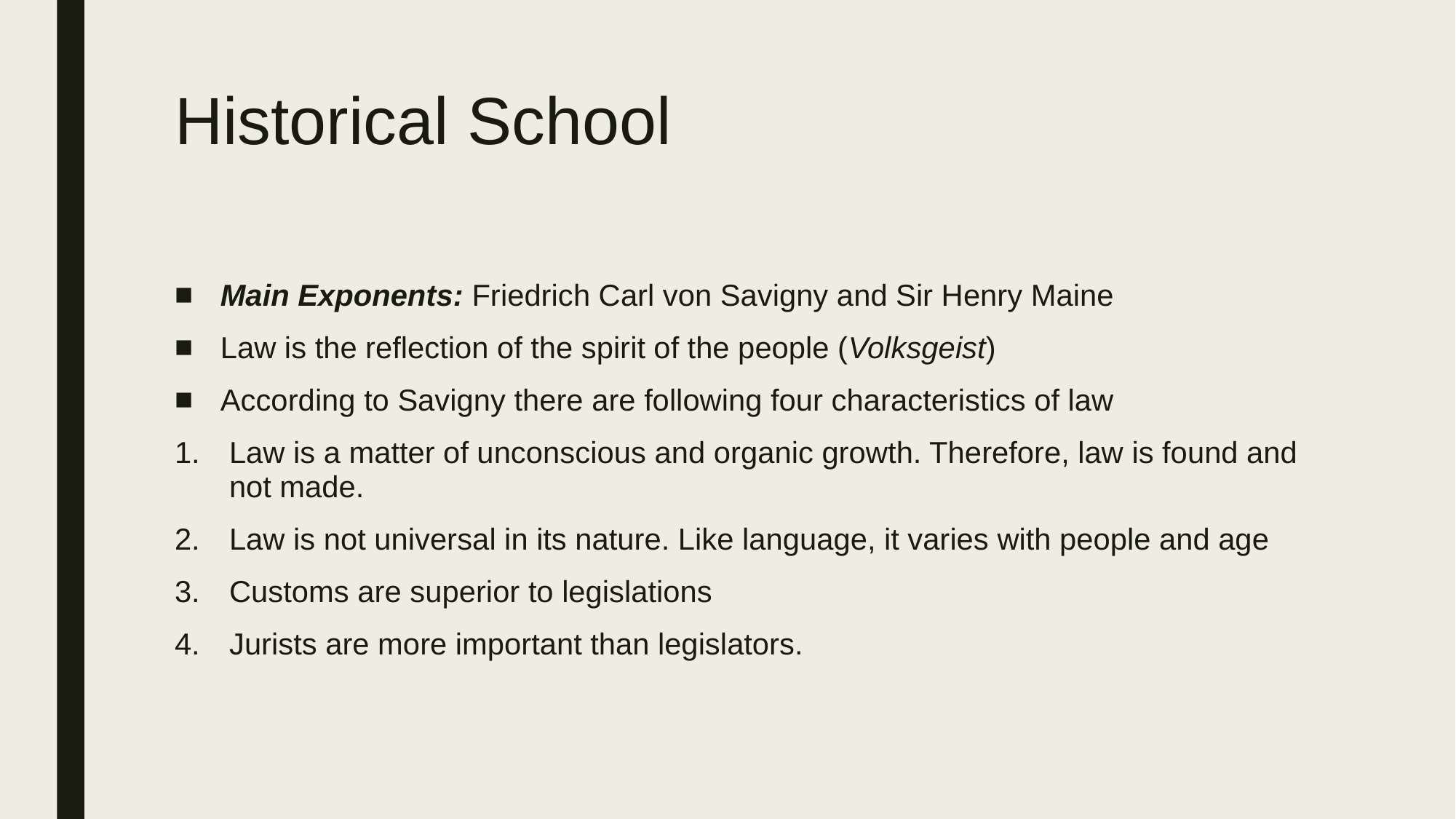

# Historical School
Main Exponents: Friedrich Carl von Savigny and Sir Henry Maine
Law is the reflection of the spirit of the people (Volksgeist)
According to Savigny there are following four characteristics of law
Law is a matter of unconscious and organic growth. Therefore, law is found and not made.
Law is not universal in its nature. Like language, it varies with people and age
Customs are superior to legislations
Jurists are more important than legislators.